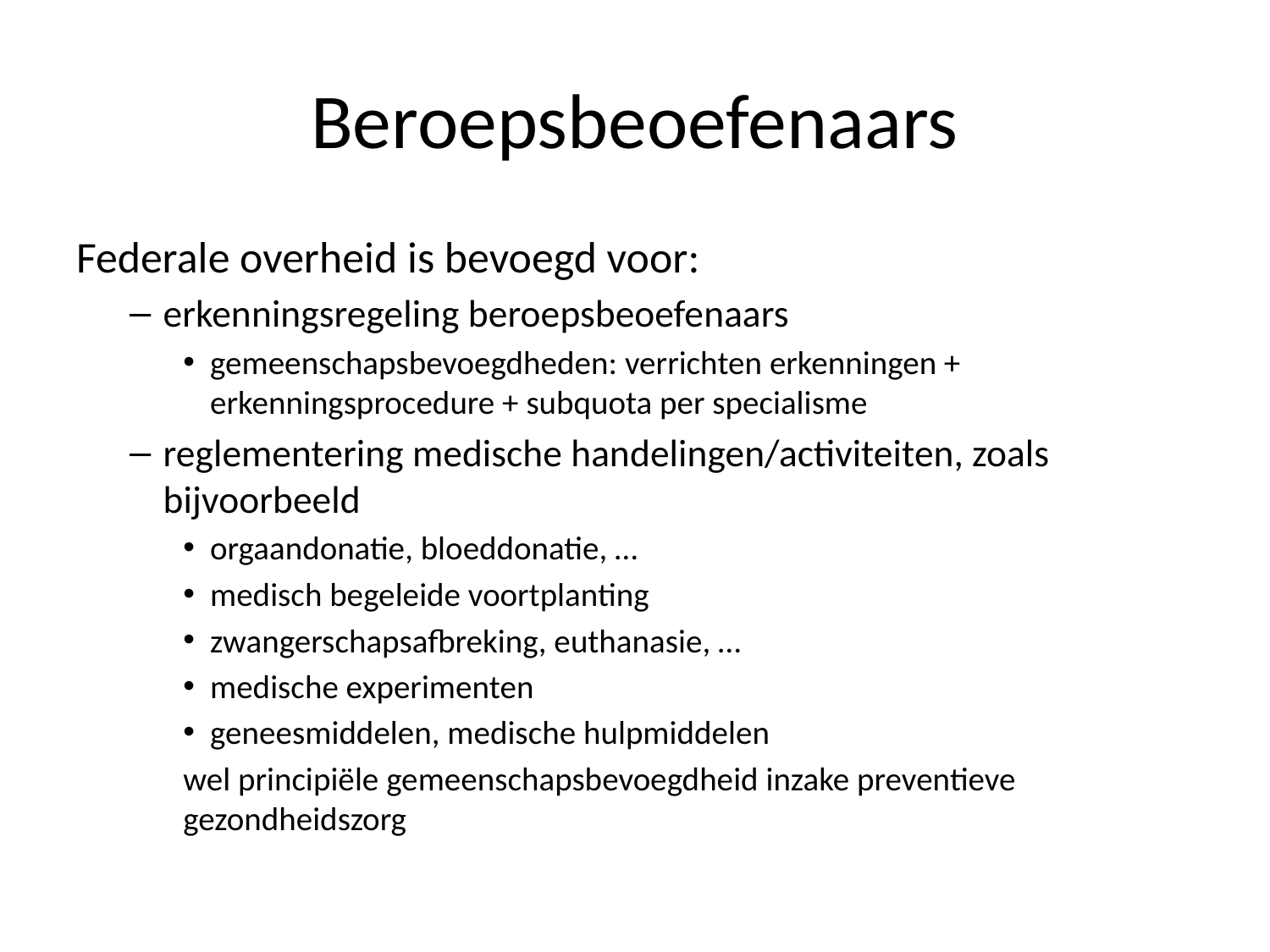

# Beroepsbeoefenaars
Federale overheid is bevoegd voor:
erkenningsregeling beroepsbeoefenaars
gemeenschapsbevoegdheden: verrichten erkenningen + erkenningsprocedure + subquota per specialisme
reglementering medische handelingen/activiteiten, zoals bijvoorbeeld
orgaandonatie, bloeddonatie, …
medisch begeleide voortplanting
zwangerschapsafbreking, euthanasie, …
medische experimenten
geneesmiddelen, medische hulpmiddelen
wel principiële gemeenschapsbevoegdheid inzake preventieve gezondheidszorg